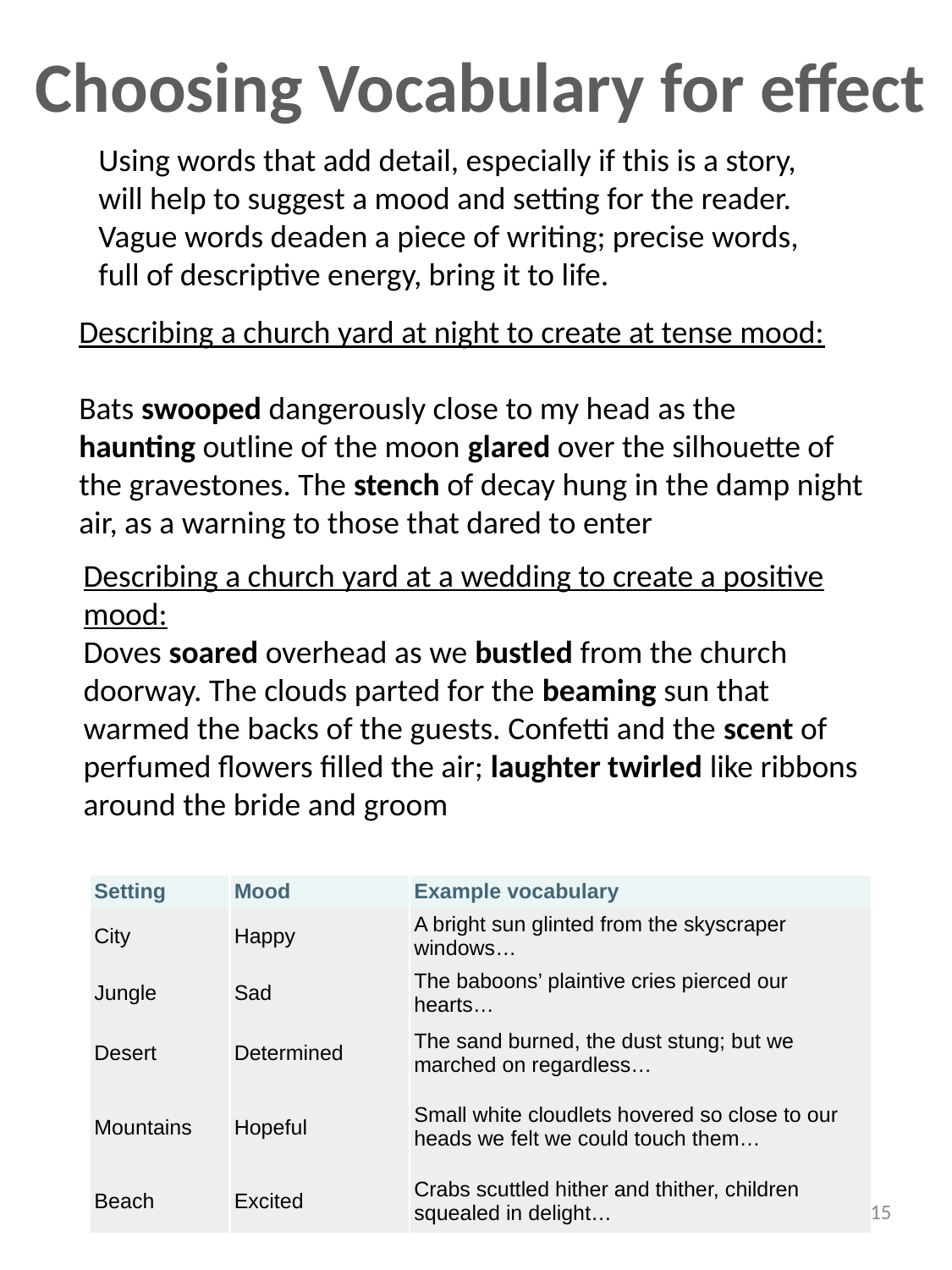

Choosing Vocabulary for effect
Using words that add detail, especially if this is a story, will help to suggest a mood and setting for the reader. Vague words deaden a piece of writing; precise words, full of descriptive energy, bring it to life.
Describing a church yard at night to create at tense mood:

Bats swooped dangerously close to my head as the haunting outline of the moon glared over the silhouette of the gravestones. The stench of decay hung in the damp night air, as a warning to those that dared to enter
Describing a church yard at a wedding to create a positive mood:
Doves soared overhead as we bustled from the church doorway. The clouds parted for the beaming sun that warmed the backs of the guests. Confetti and the scent of perfumed flowers filled the air; laughter twirled like ribbons around the bride and groom
| Setting | Mood | Example vocabulary |
| --- | --- | --- |
| City | Happy | A bright sun glinted from the skyscraper windows… |
| Jungle | Sad | The baboons’ plaintive cries pierced our hearts… |
| Desert | Determined | The sand burned, the dust stung; but we marched on regardless… |
| Mountains | Hopeful | Small white cloudlets hovered so close to our heads we felt we could touch them… |
| Beach | Excited | Crabs scuttled hither and thither, children squealed in delight… |
15